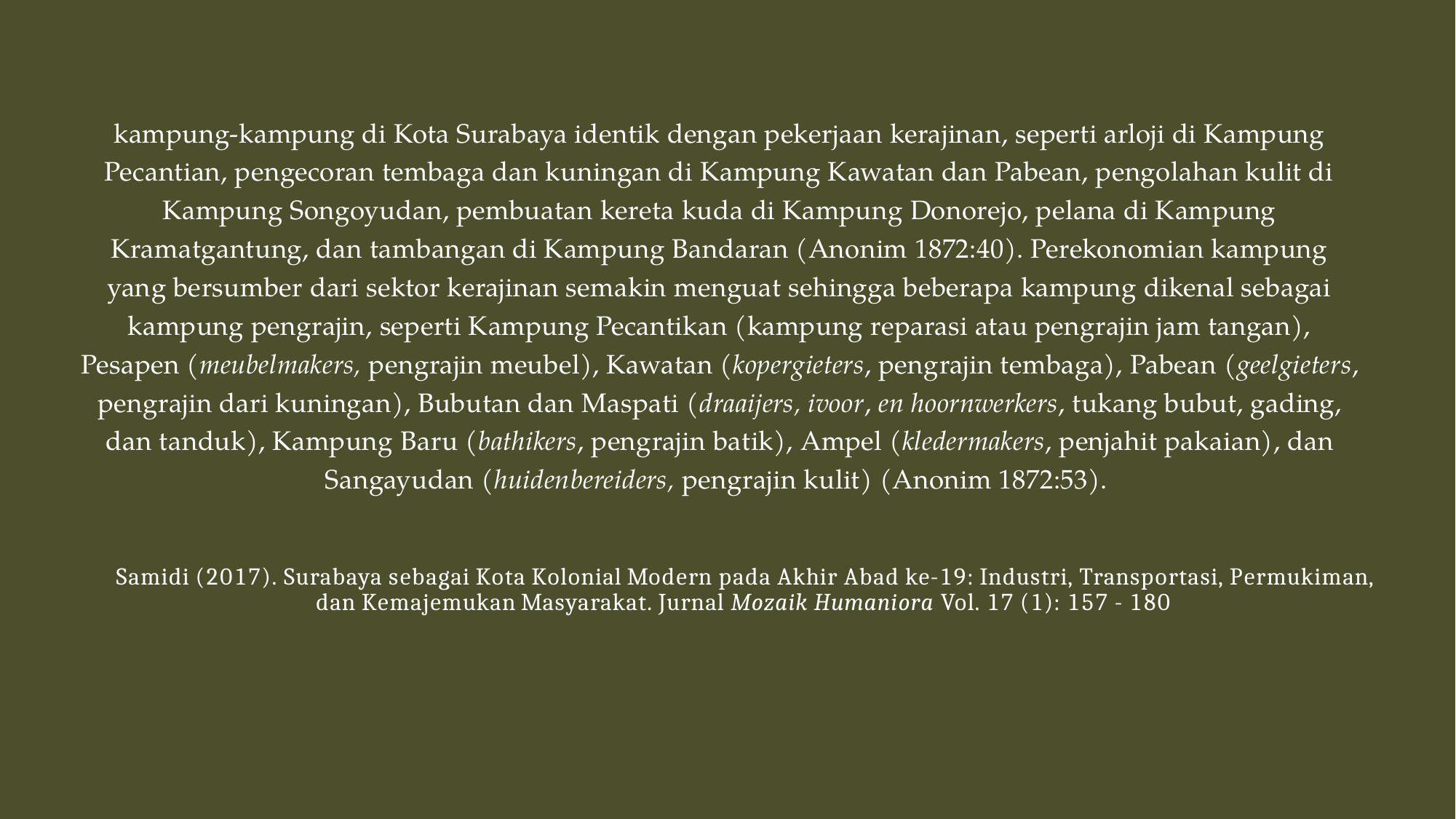

kampung-kampung di Kota Surabaya identik dengan pekerjaan kerajinan, seperti arloji di Kampung Pecantian, pengecoran tembaga dan kuningan di Kampung Kawatan dan Pabean, pengolahan kulit di Kampung Songoyudan, pembuatan kereta kuda di Kampung Donorejo, pelana di Kampung Kramatgantung, dan tambangan di Kampung Bandaran (Anonim 1872:40). Perekonomian kampung yang bersumber dari sektor kerajinan semakin menguat sehingga beberapa kampung dikenal sebagai kampung pengrajin, seperti Kampung Pecantikan (kampung reparasi atau pengrajin jam tangan), Pesapen (meubelmakers, pengrajin meubel), Kawatan (kopergieters, pengrajin tembaga), Pabean (geelgieters, pengrajin dari kuningan), Bubutan dan Maspati (draaijers, ivoor, en hoornwerkers, tukang bubut, gading, dan tanduk), Kampung Baru (bathikers, pengrajin batik), Ampel (kledermakers, penjahit pakaian), dan Sangayudan (huidenbereiders, pengrajin kulit) (Anonim 1872:53).
# Samidi (2017). Surabaya sebagai Kota Kolonial Modern pada Akhir Abad ke-19: Industri, Transportasi, Permukiman, dan Kemajemukan Masyarakat. Jurnal Mozaik Humaniora Vol. 17 (1): 157 - 180